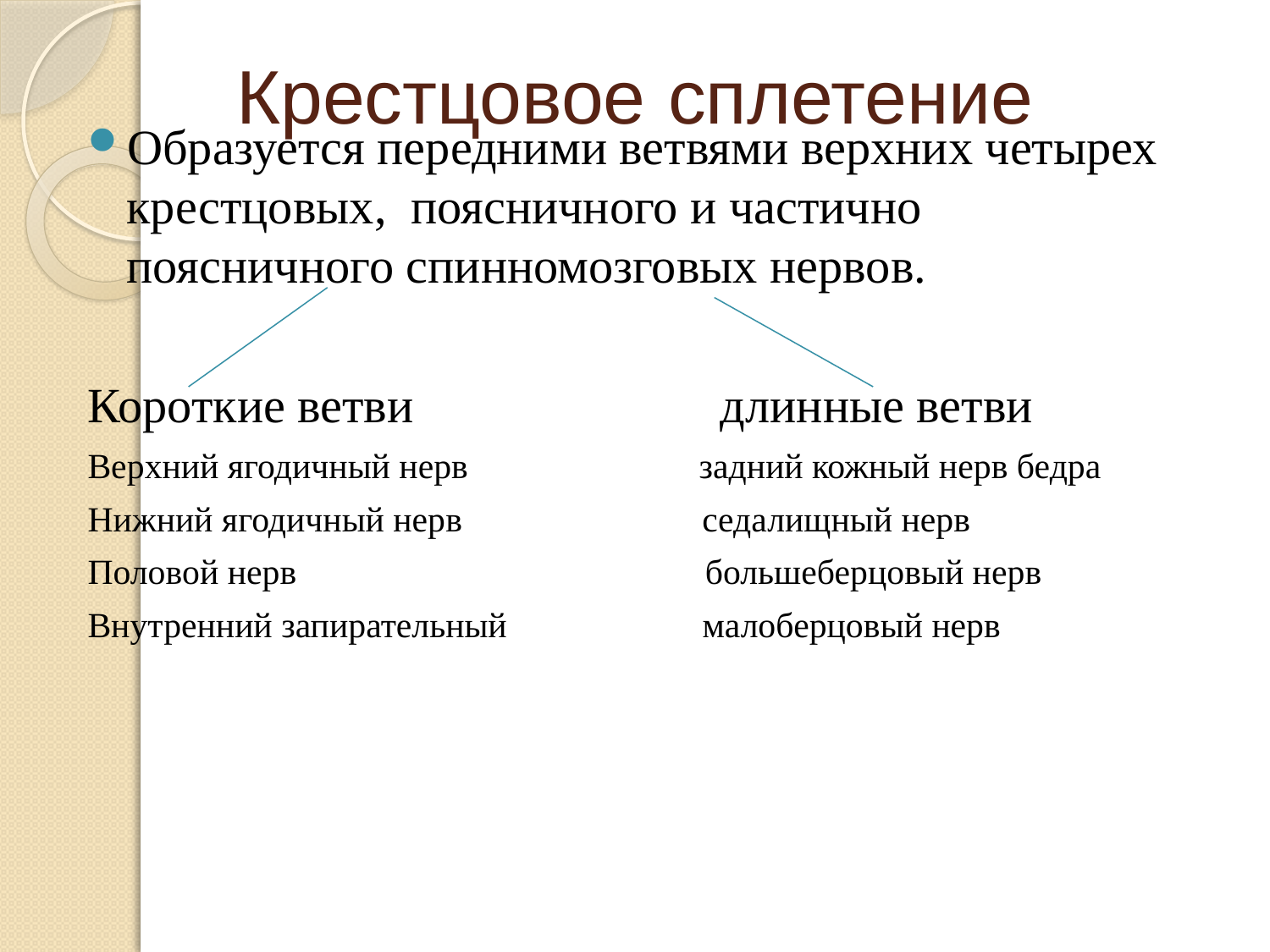

# Крестцовое сплетение
Образуется передними ветвями верхних четырех крестцовых,  поясничного и частично поясничного спинномозговых нервов.

Короткие ветви                         длинные ветви
Верхний ягодичный нерв                          задний кожный нерв бедра
Нижний ягодичный нерв                           седалищный нерв
Половой нерв                                              большеберцовый нерв
Внутренний запирательный                      малоберцовый нерв